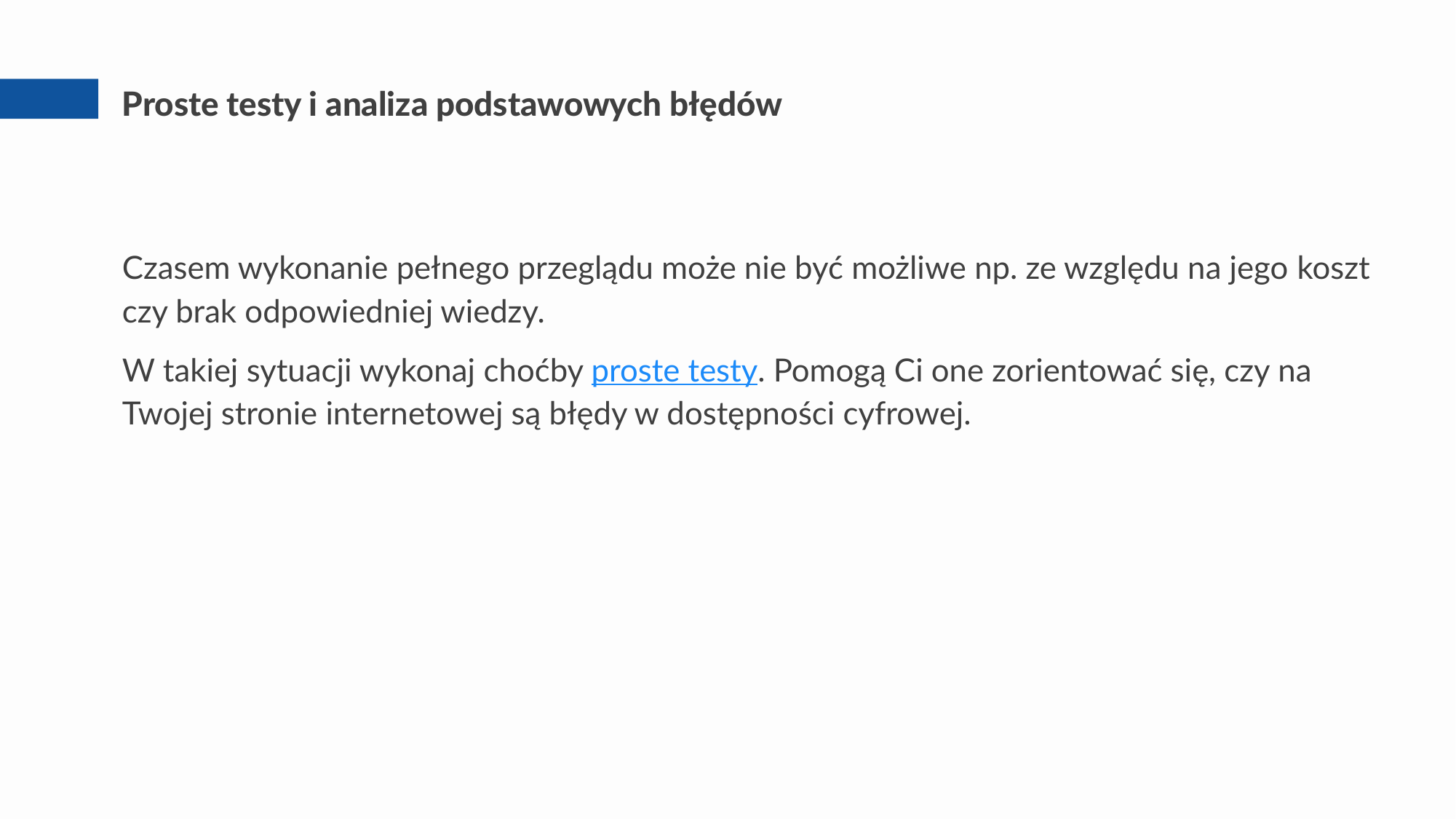

# Proste testy i analiza podstawowych błędów
Czasem wykonanie pełnego przeglądu może nie być możliwe np. ze względu na jego koszt czy brak odpowiedniej wiedzy.
W takiej sytuacji wykonaj choćby proste testy. Pomogą Ci one zorientować się, czy na Twojej stronie internetowej są błędy w dostępności cyfrowej.